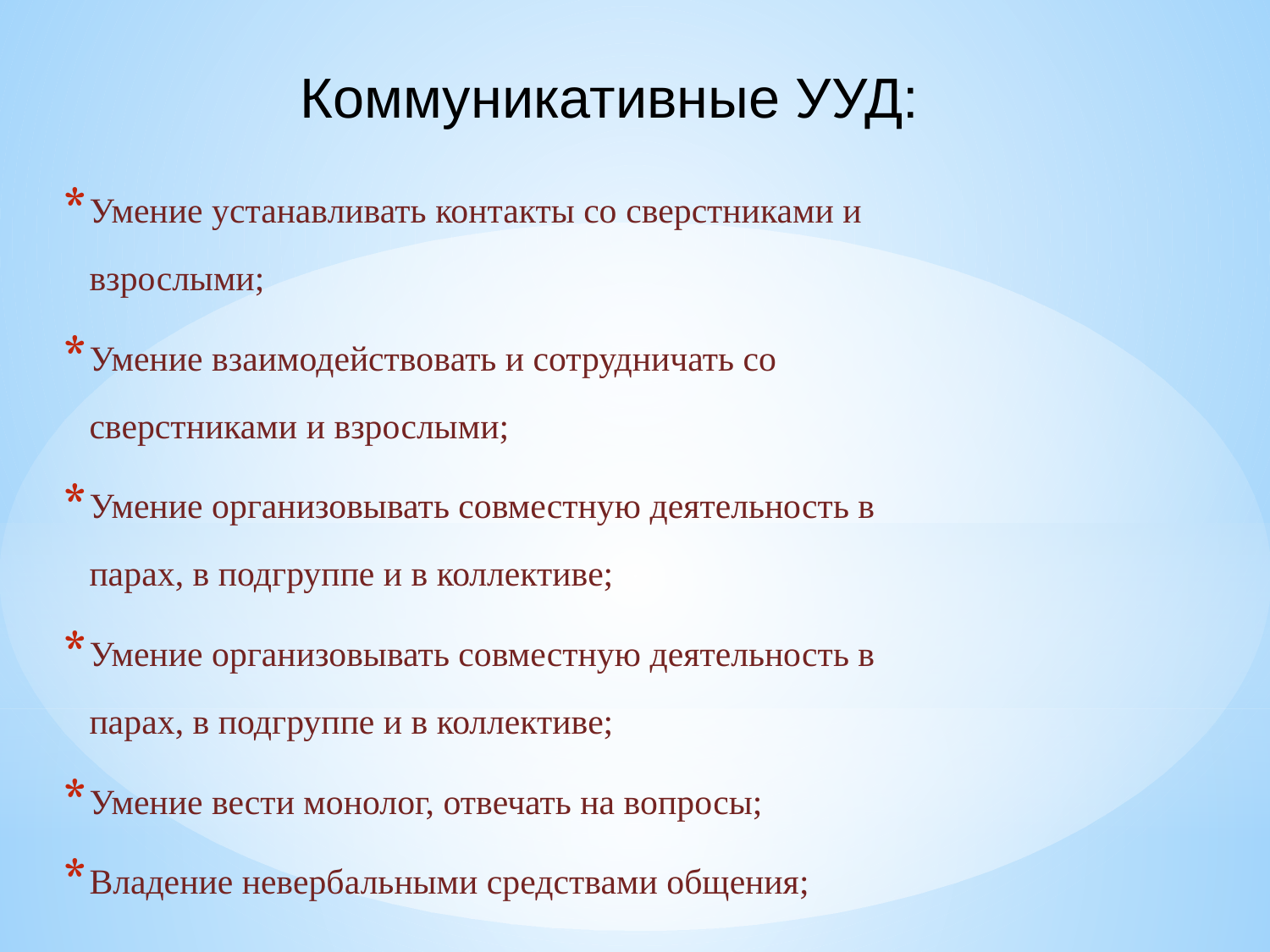

Коммуникативные УУД:
#
Умение устанавливать контакты со сверстниками и взрослыми;
Умение взаимодействовать и сотрудничать со сверстниками и взрослыми;
Умение организовывать совместную деятельность в парах, в подгруппе и в коллективе;
Умение организовывать совместную деятельность в парах, в подгруппе и в коллективе;
Умение вести монолог, отвечать на вопросы;
Владение невербальными средствами общения;